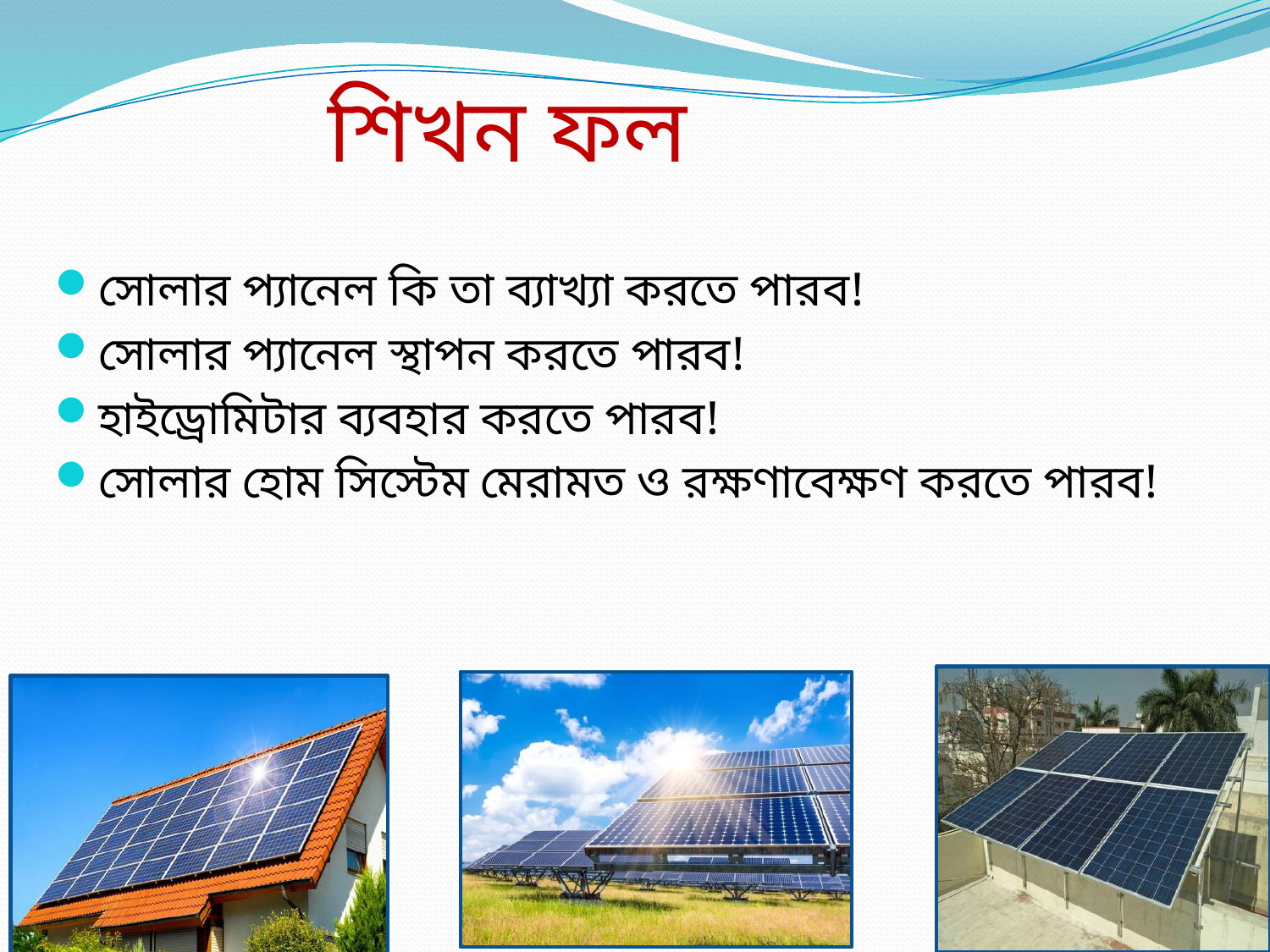

# শিখন ফল
সোলার প্যানেল কি তা ব্যাখ্যা করতে পারব!
সোলার প্যানেল স্থাপন করতে পারব!
হাইড্রোমিটার ব্যবহার করতে পারব!
সোলার হোম সিস্টেম মেরামত ও রক্ষণাবেক্ষণ করতে পারব!